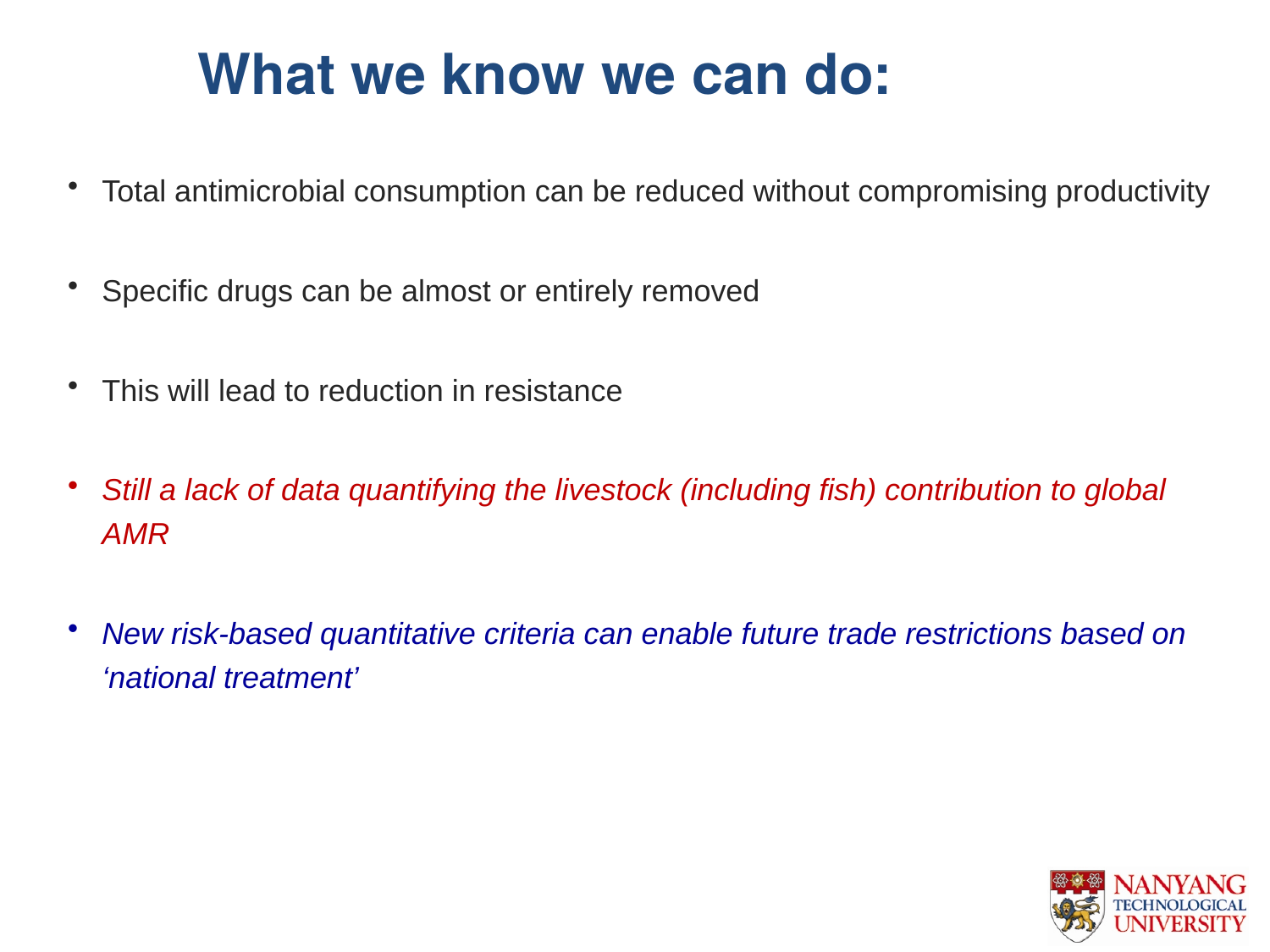

# What we know we can do:

Total antimicrobial consumption can be reduced without compromising productivity

Specific drugs can be almost or entirely removed

This will lead to reduction in resistance

Still a lack of data quantifying the livestock (including fish) contribution to global AMR

New risk-based quantitative criteria can enable future trade restrictions based on ‘national treatment’